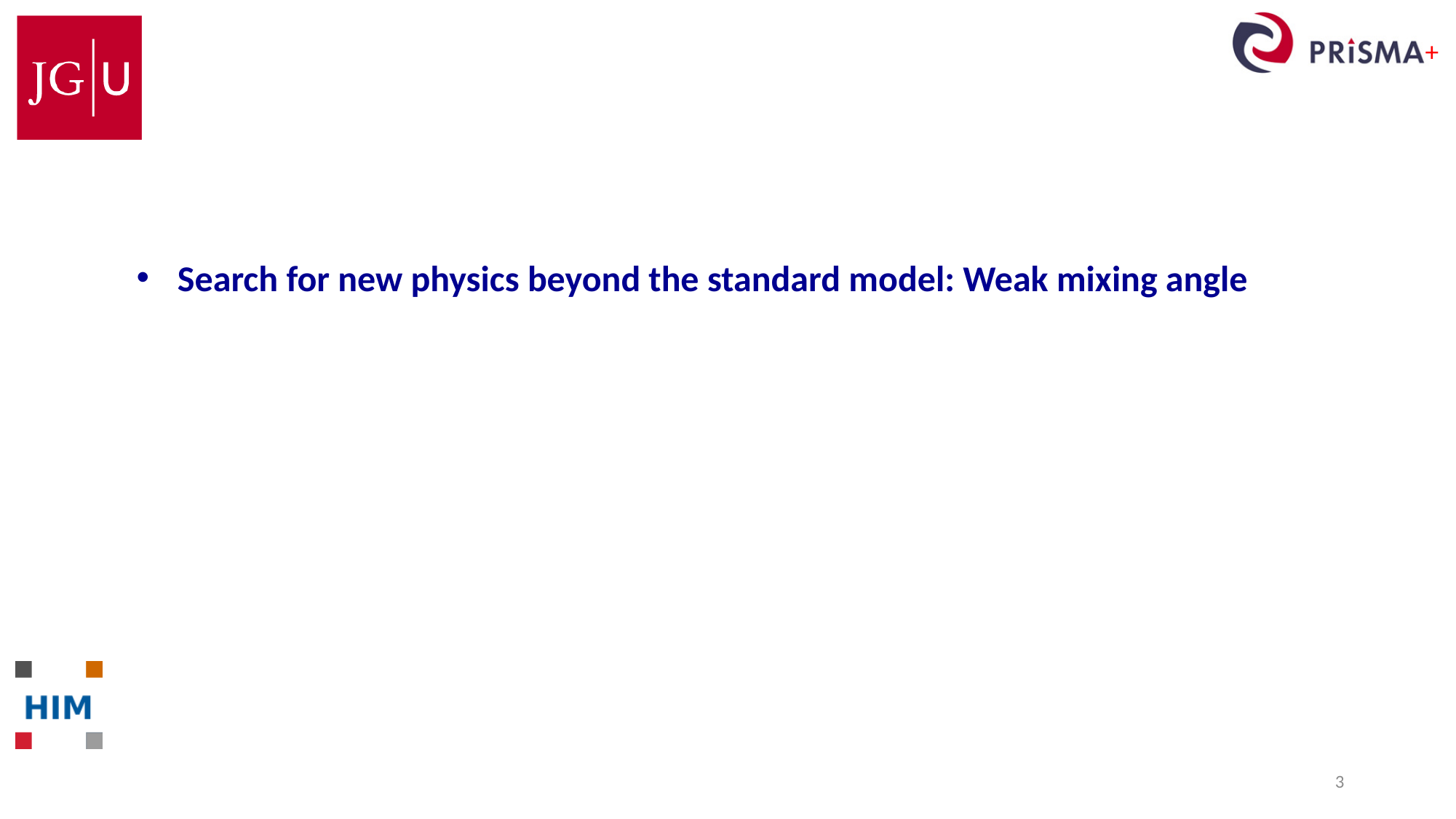

Search for new physics beyond the standard model: Weak mixing angle

3